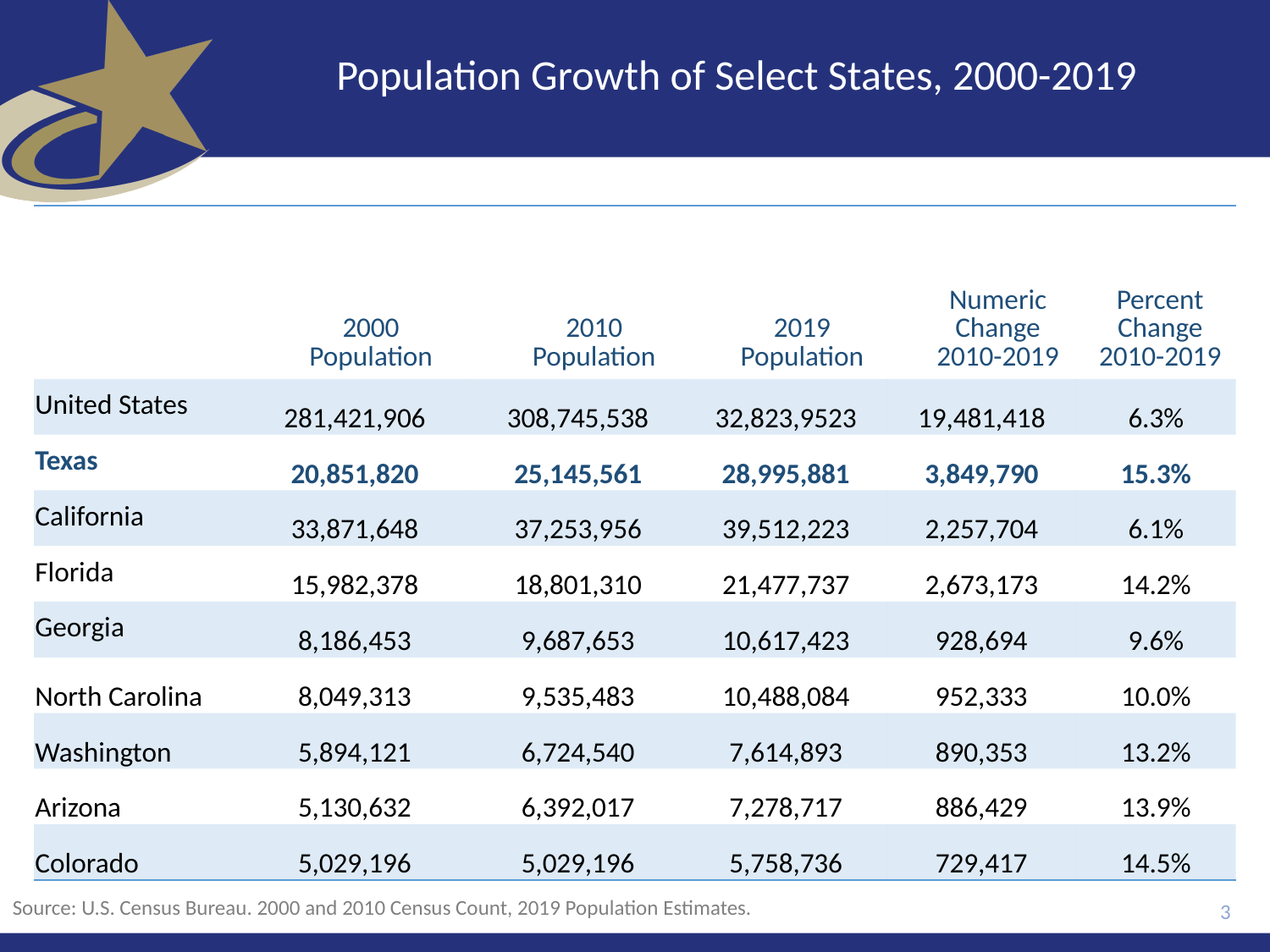

# Population Growth of Select States, 2000-2019
|  | 2000 Population | 2010 Population | 2019 Population | Numeric Change 2010-2019 | Percent Change 2010-2019 |
| --- | --- | --- | --- | --- | --- |
| United States | 281,421,906 | 308,745,538 | 32,823,9523 | 19,481,418 | 6.3% |
| Texas | 20,851,820 | 25,145,561 | 28,995,881 | 3,849,790 | 15.3% |
| California | 33,871,648 | 37,253,956 | 39,512,223 | 2,257,704 | 6.1% |
| Florida | 15,982,378 | 18,801,310 | 21,477,737 | 2,673,173 | 14.2% |
| Georgia | 8,186,453 | 9,687,653 | 10,617,423 | 928,694 | 9.6% |
| North Carolina | 8,049,313 | 9,535,483 | 10,488,084 | 952,333 | 10.0% |
| Washington | 5,894,121 | 6,724,540 | 7,614,893 | 890,353 | 13.2% |
| Arizona | 5,130,632 | 6,392,017 | 7,278,717 | 886,429 | 13.9% |
| Colorado | 5,029,196 | 5,029,196 | 5,758,736 | 729,417 | 14.5% |
Source: U.S. Census Bureau. 2000 and 2010 Census Count, 2019 Population Estimates.
3